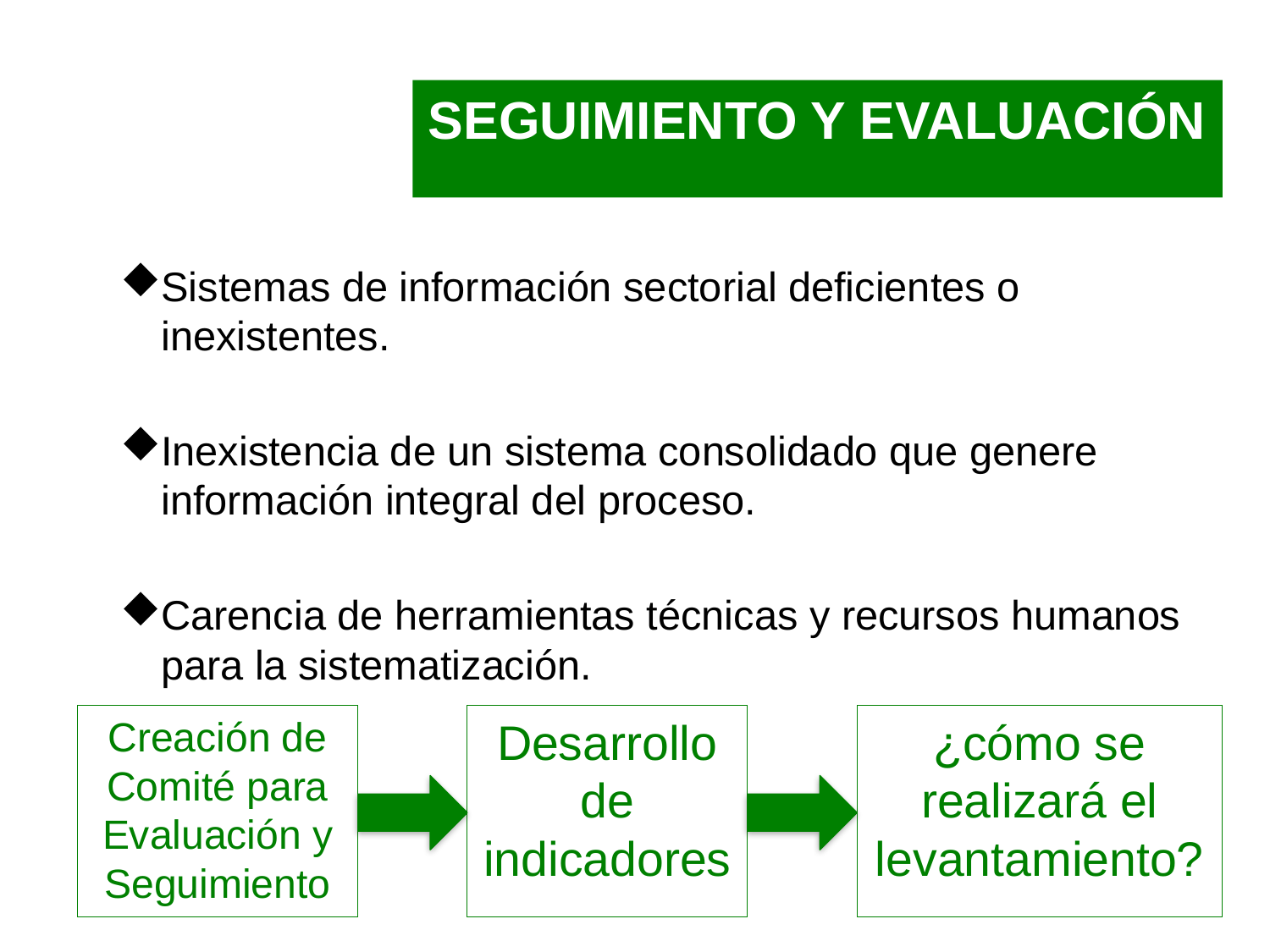

SEGUIMIENTO Y EVALUACIÓN
Sistemas de información sectorial deficientes o inexistentes.

Inexistencia de un sistema consolidado que genere información integral del proceso.

Carencia de herramientas técnicas y recursos humanos para la sistematización.

Creación de Comité para Evaluación y Seguimiento

Desarrollo de indicadores

¿cómo se realizará el levantamiento?